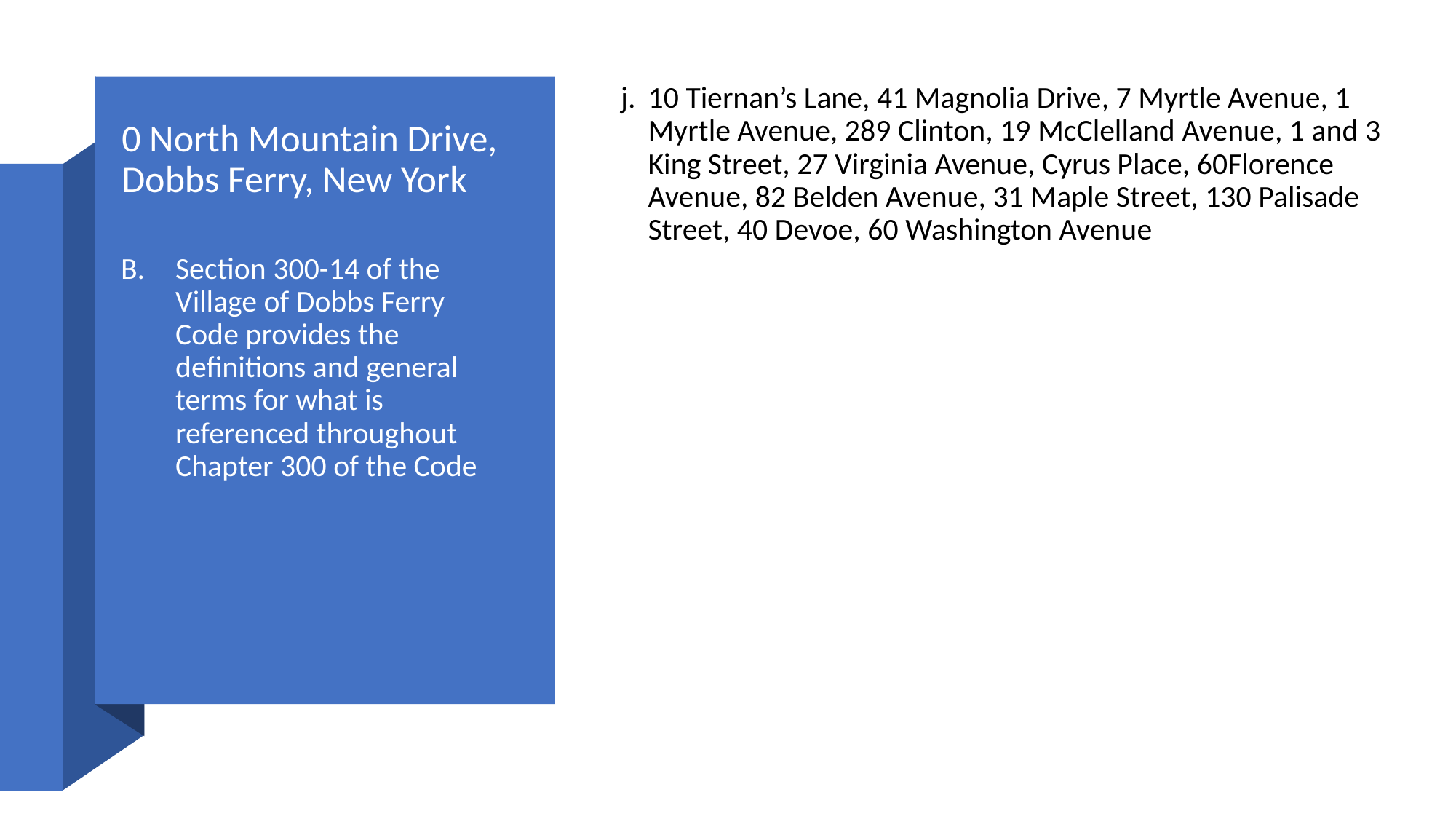

10 Tiernan’s Lane, 41 Magnolia Drive, 7 Myrtle Avenue, 1 Myrtle Avenue, 289 Clinton, 19 McClelland Avenue, 1 and 3 King Street, 27 Virginia Avenue, Cyrus Place, 60Florence Avenue, 82 Belden Avenue, 31 Maple Street, 130 Palisade Street, 40 Devoe, 60 Washington Avenue

# 0 North Mountain Drive, Dobbs Ferry, New York

Section 300-14 of the Village of Dobbs Ferry Code provides the definitions and general terms for what is referenced throughout Chapter 300 of the Code